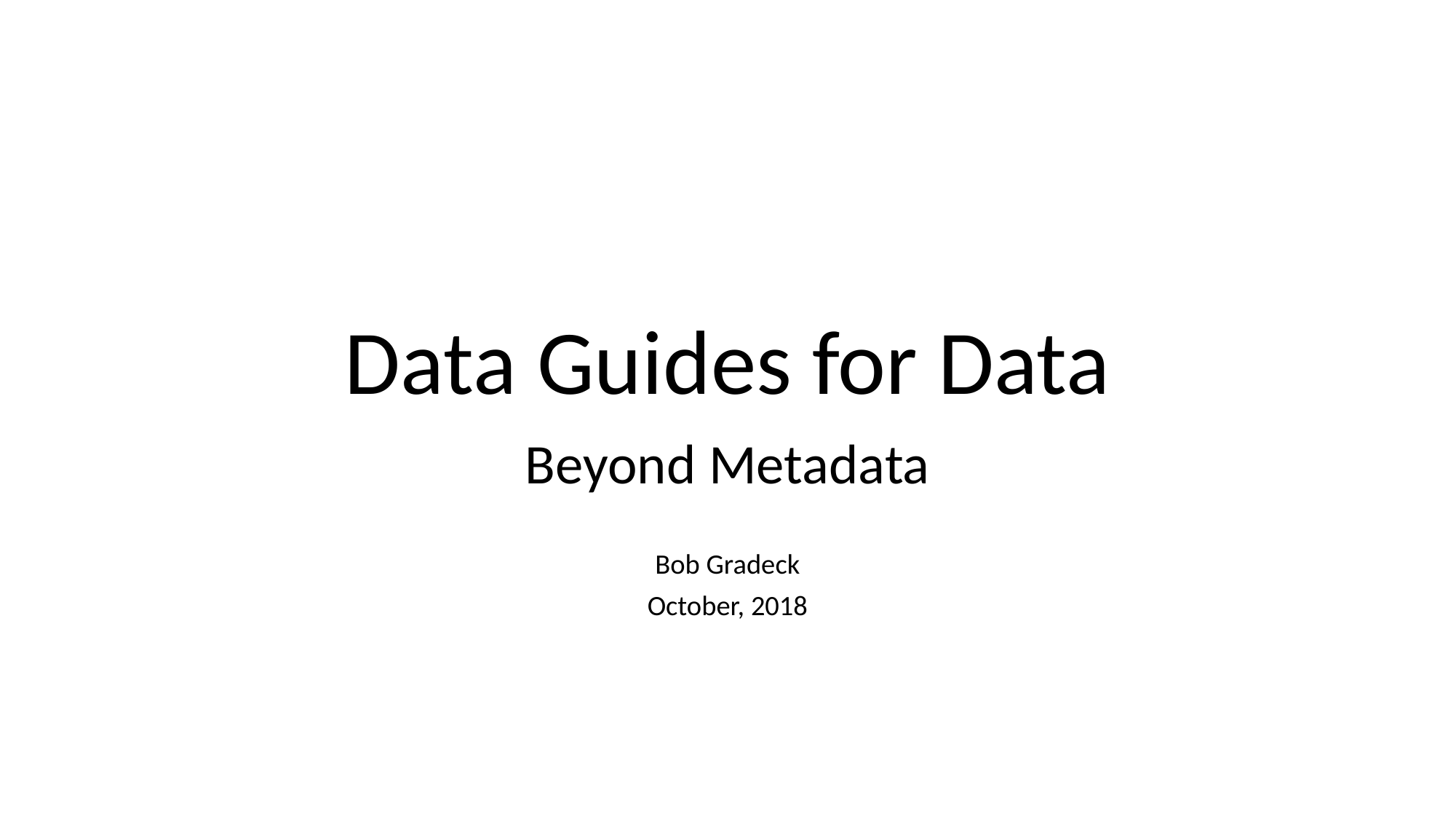

# Data Guides for Data
Beyond Metadata

Bob Gradeck
October, 2018